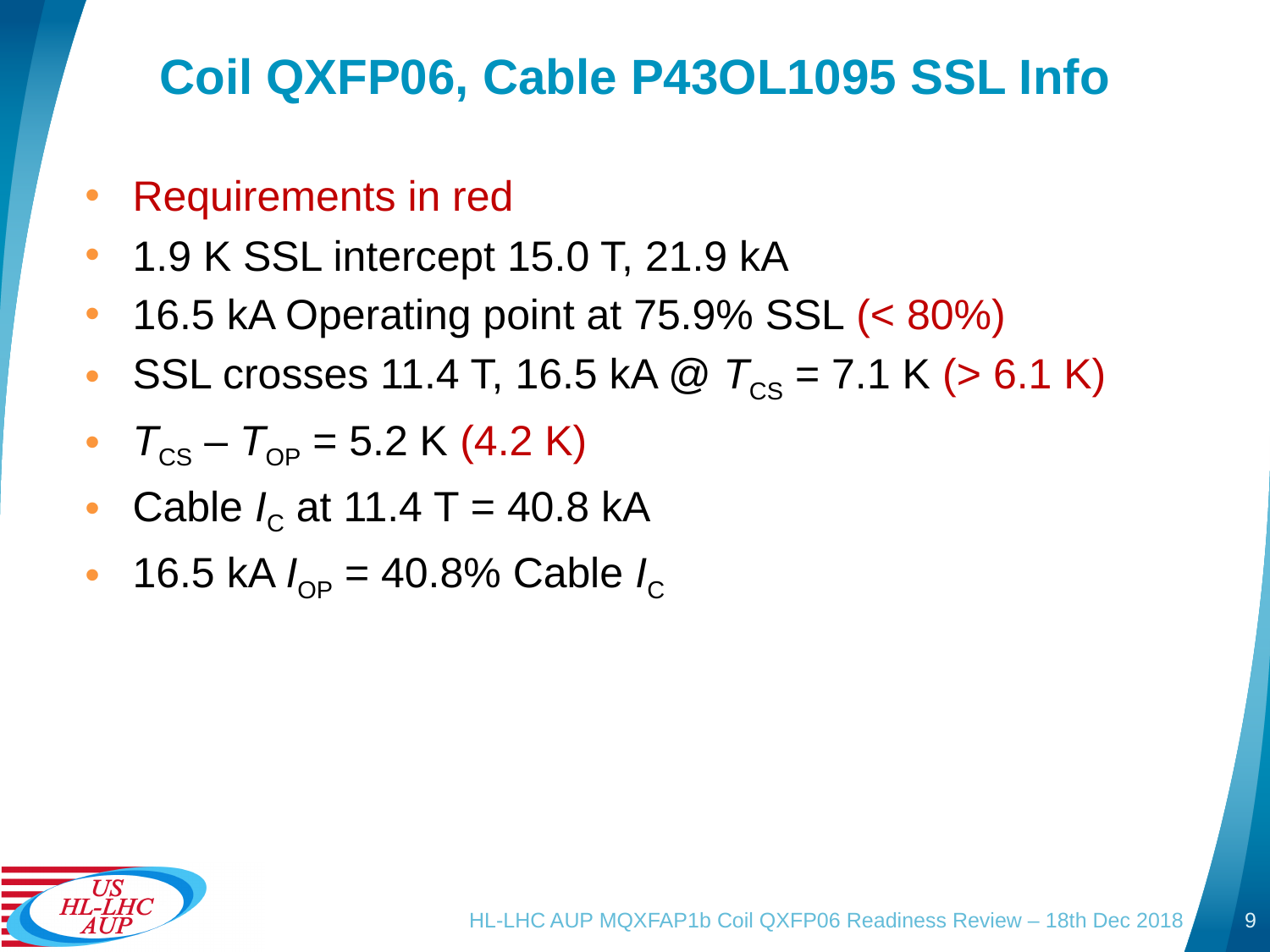

# Coil QXFP06, Cable P43OL1095 SSL Info
Requirements in red
1.9 K SSL intercept 15.0 T, 21.9 kA
16.5 kA Operating point at 75.9% SSL (< 80%)
SSL crosses 11.4 T, 16.5 kA @ TCS = 7.1 K (> 6.1 K)
TCS – TOP = 5.2 K (4.2 K)
Cable IC at 11.4 T = 40.8 kA
16.5 kA IOP = 40.8% Cable IC
HL-LHC AUP MQXFAP1b Coil QXFP06 Readiness Review – 18th Dec 2018
9